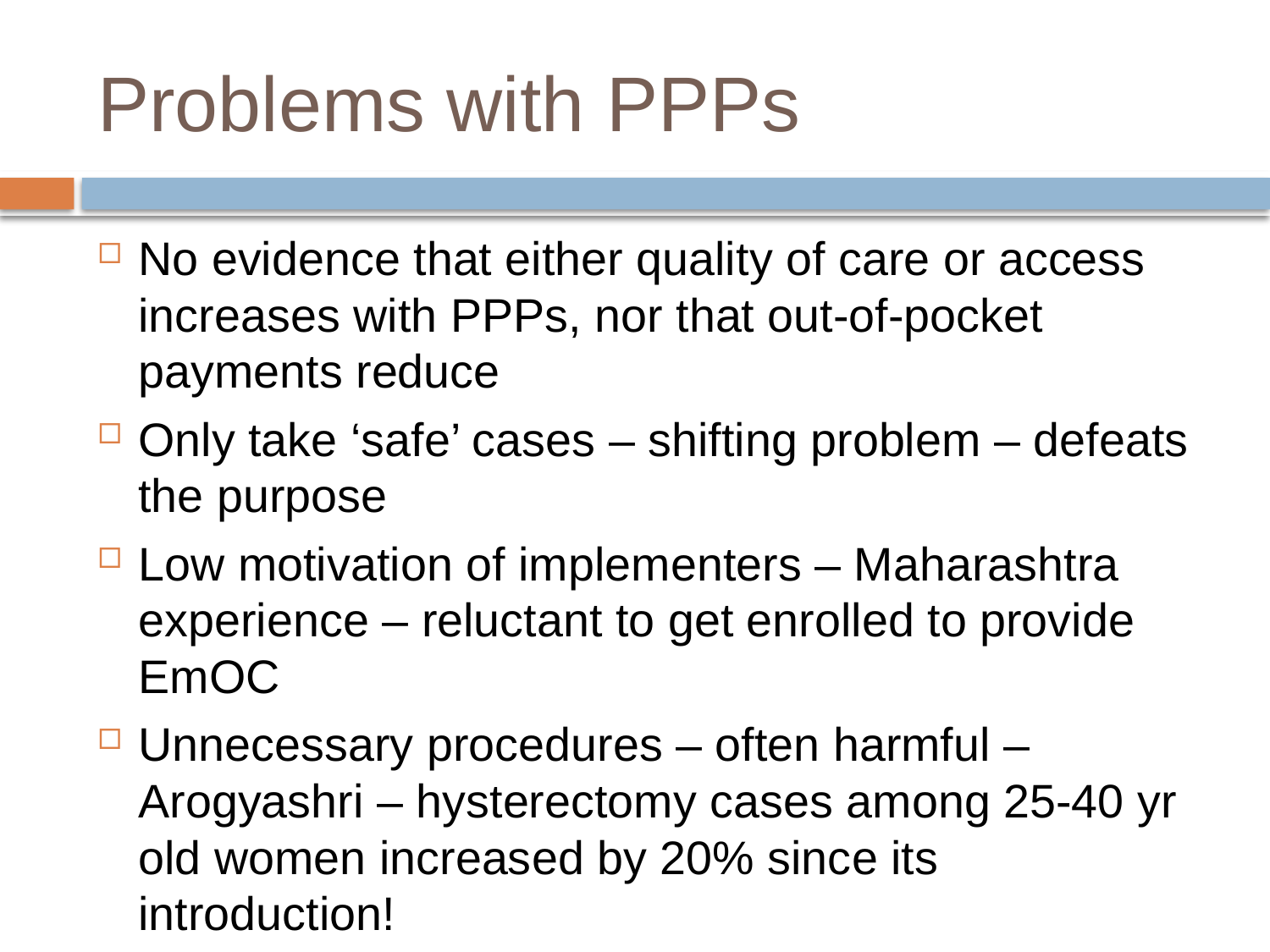

# Problems with PPPs
No evidence that either quality of care or access increases with PPPs, nor that out-of-pocket payments reduce
Only take ‘safe’ cases – shifting problem – defeats the purpose
Low motivation of implementers – Maharashtra experience – reluctant to get enrolled to provide EmOC
Unnecessary procedures – often harmful – Arogyashri – hysterectomy cases among 25-40 yr old women increased by 20% since its introduction!